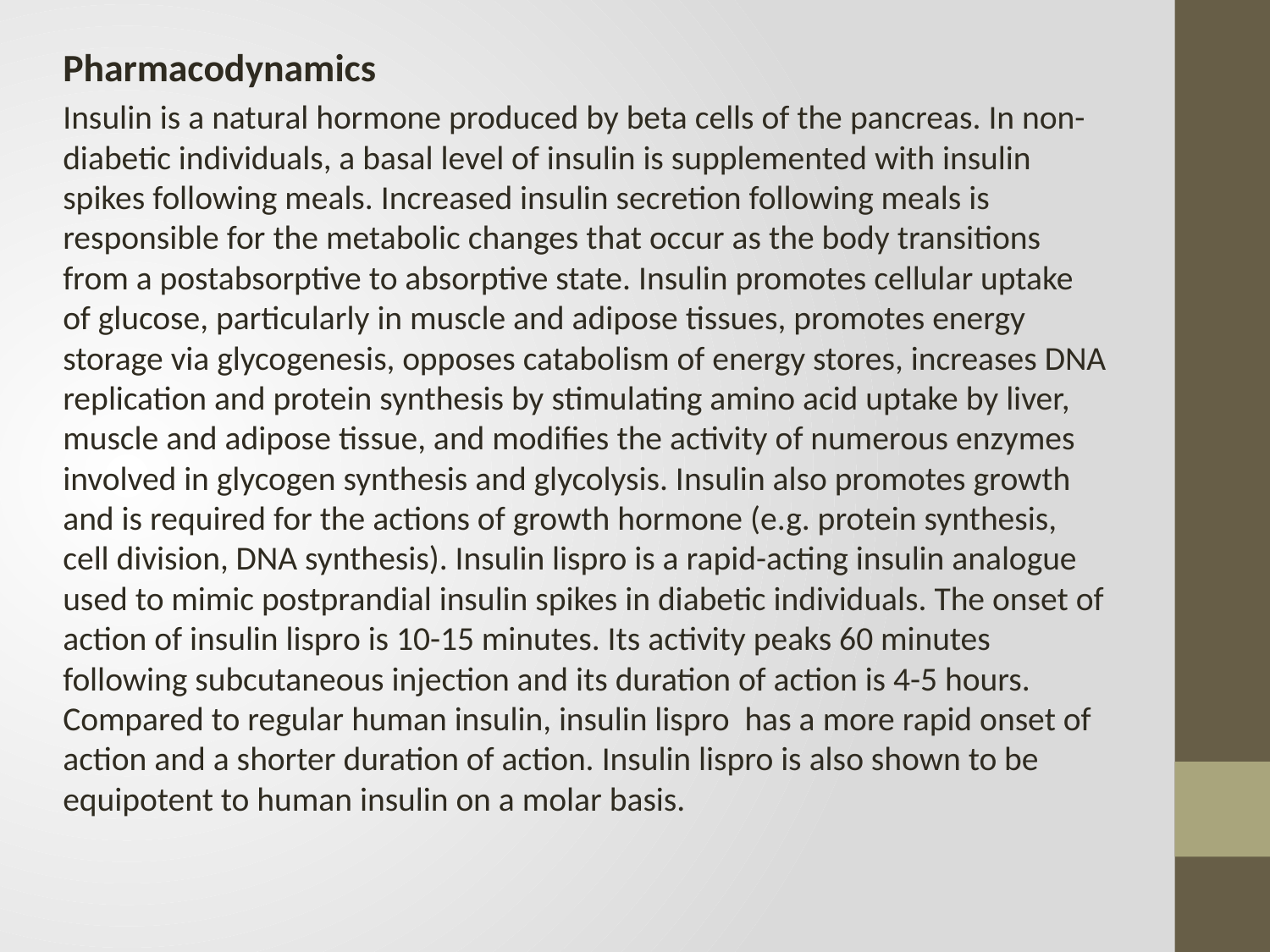

Pharmacodynamics
Insulin is a natural hormone produced by beta cells of the pancreas. In non-diabetic individuals, a basal level of insulin is supplemented with insulin spikes following meals. Increased insulin secretion following meals is responsible for the metabolic changes that occur as the body transitions from a postabsorptive to absorptive state. Insulin promotes cellular uptake of glucose, particularly in muscle and adipose tissues, promotes energy storage via glycogenesis, opposes catabolism of energy stores, increases DNA replication and protein synthesis by stimulating amino acid uptake by liver, muscle and adipose tissue, and modifies the activity of numerous enzymes involved in glycogen synthesis and glycolysis. Insulin also promotes growth and is required for the actions of growth hormone (e.g. protein synthesis, cell division, DNA synthesis). Insulin lispro is a rapid-acting insulin analogue used to mimic postprandial insulin spikes in diabetic individuals. The onset of action of insulin lispro is 10-15 minutes. Its activity peaks 60 minutes following subcutaneous injection and its duration of action is 4-5 hours. Compared to regular human insulin, insulin lispro  has a more rapid onset of action and a shorter duration of action. Insulin lispro is also shown to be equipotent to human insulin on a molar basis.